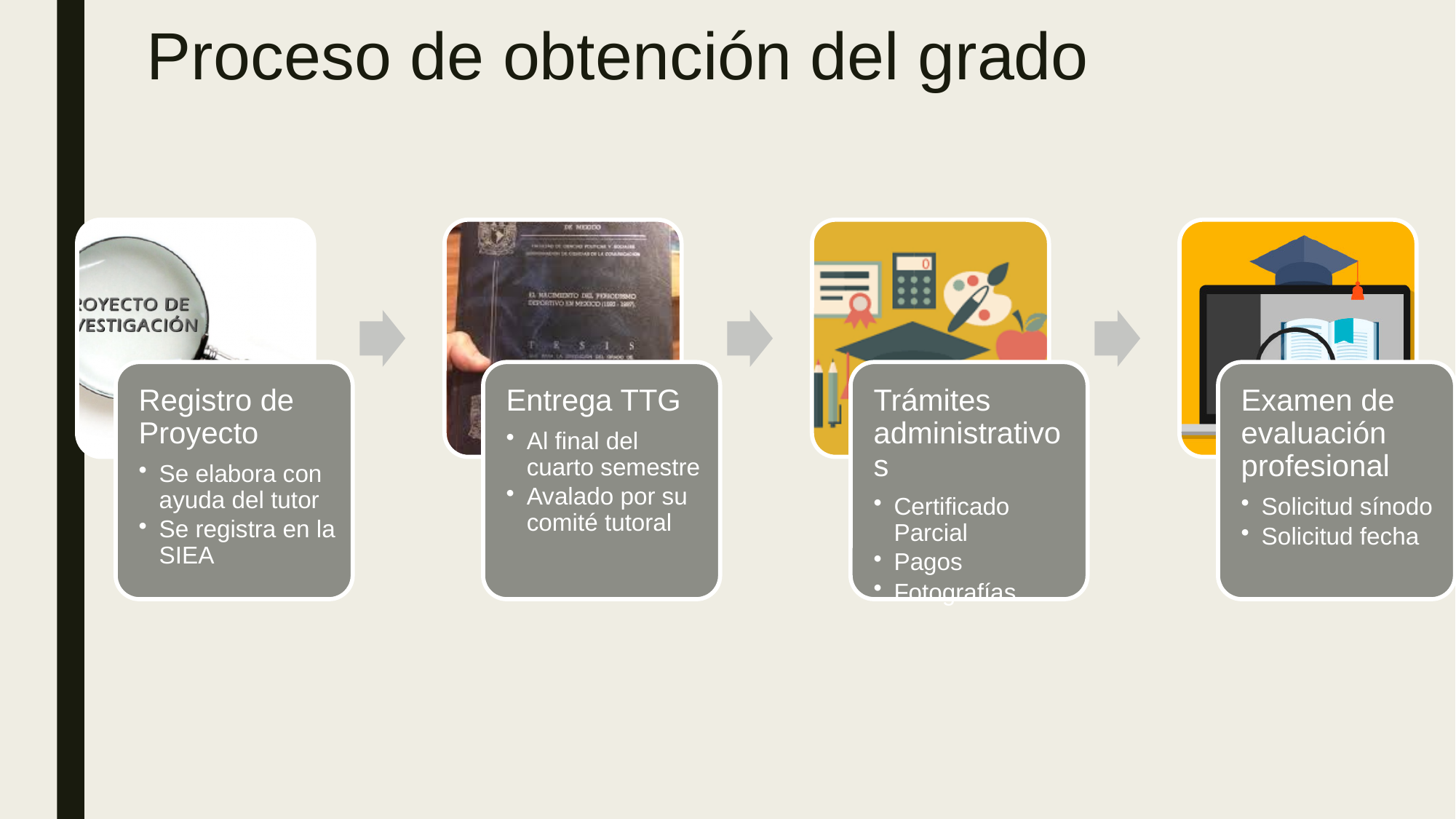

Registro de Proyecto
Se elabora con ayuda del tutor
Se registra en la SIEA

Entrega TTG
Al final del cuarto semestre
Avalado por su comité tutoral

Trámites administrativos
Certificado Parcial
Pagos
Fotografías

Examen de evaluación profesional
Solicitud sínodo
Solicitud fecha
# Proceso de obtención del grado